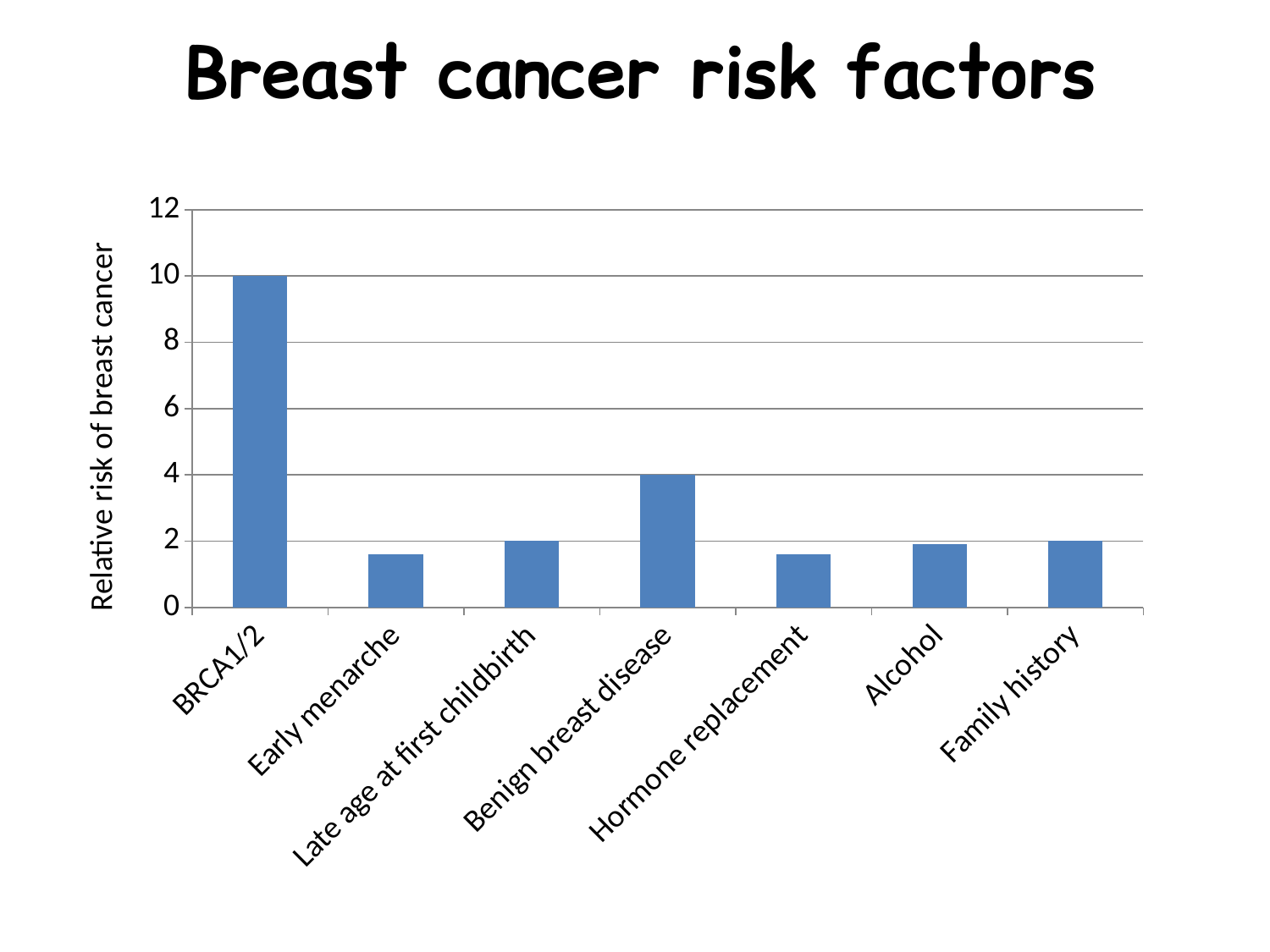

Breast cancer risk factors

### Chart

| Category | Series 1 |
|---|---|
| BRCA1/2 | 10.0 |
| Early menarche | 1.6 |
| Late age at first childbirth | 2.0 |
| Benign breast disease | 4.0 |
| Hormone replacement | 1.6 |
| Alcohol | 1.9 |
| Family history | 2.0 |
	Relative risk of breast cancer